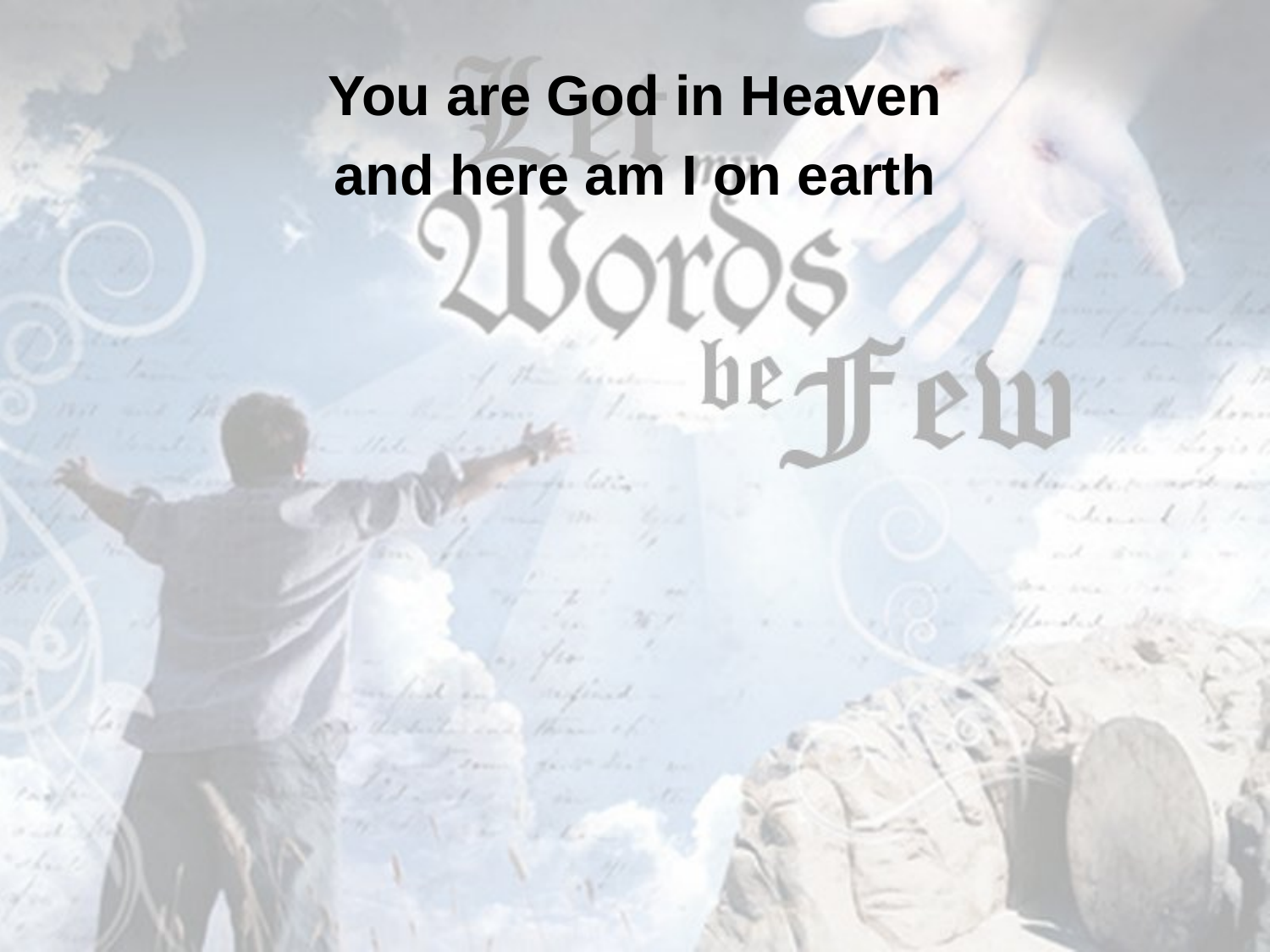

You are God in Heaven
and here am I on earth